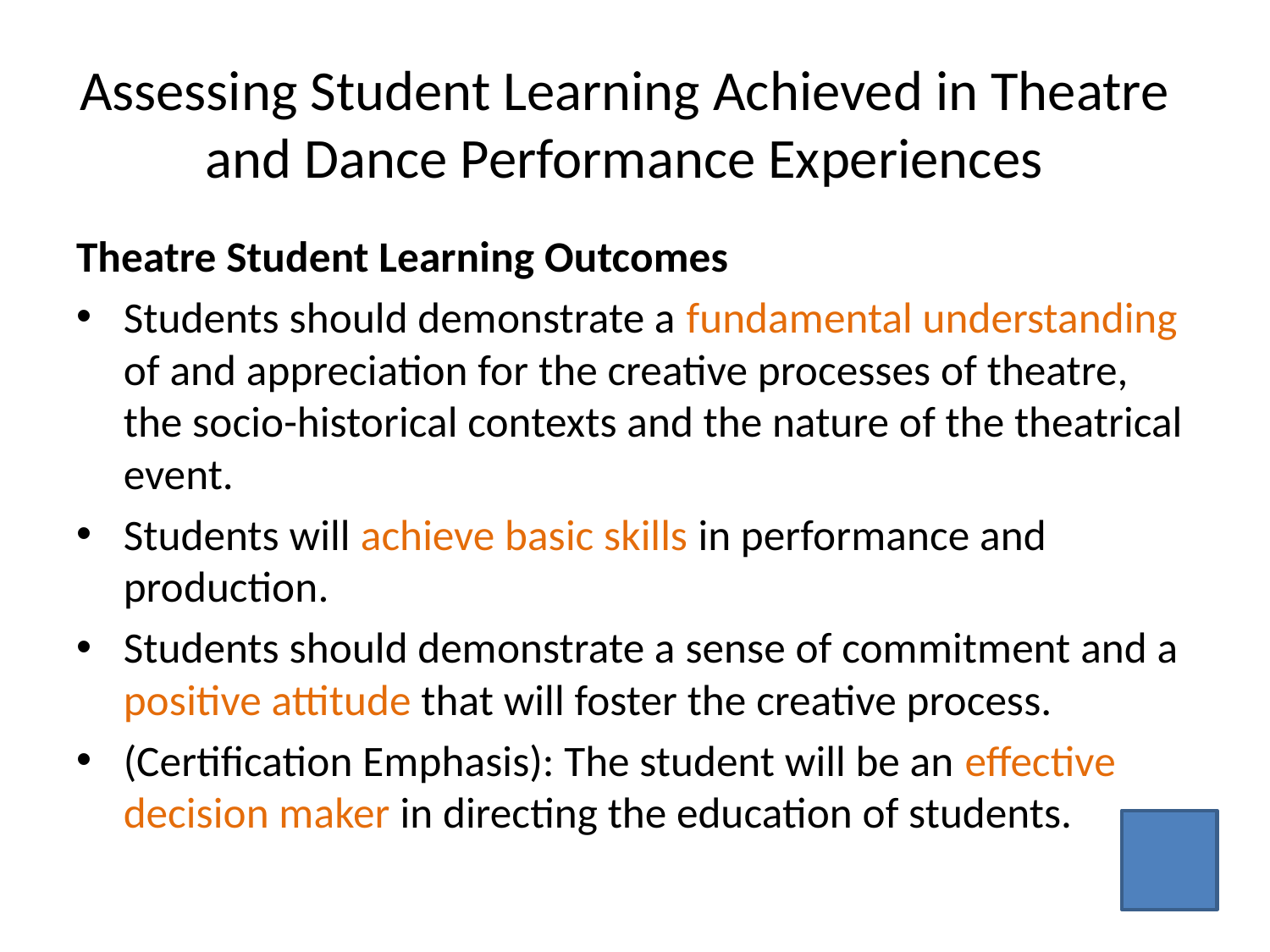

# Assessing Student Learning Achieved in Theatre and Dance Performance Experiences
Theatre Student Learning Outcomes
Students should demonstrate a fundamental understanding of and appreciation for the creative processes of theatre, the socio-historical contexts and the nature of the theatrical event.
Students will achieve basic skills in performance and production.
Students should demonstrate a sense of commitment and a positive attitude that will foster the creative process.
(Certification Emphasis): The student will be an effective decision maker in directing the education of students.